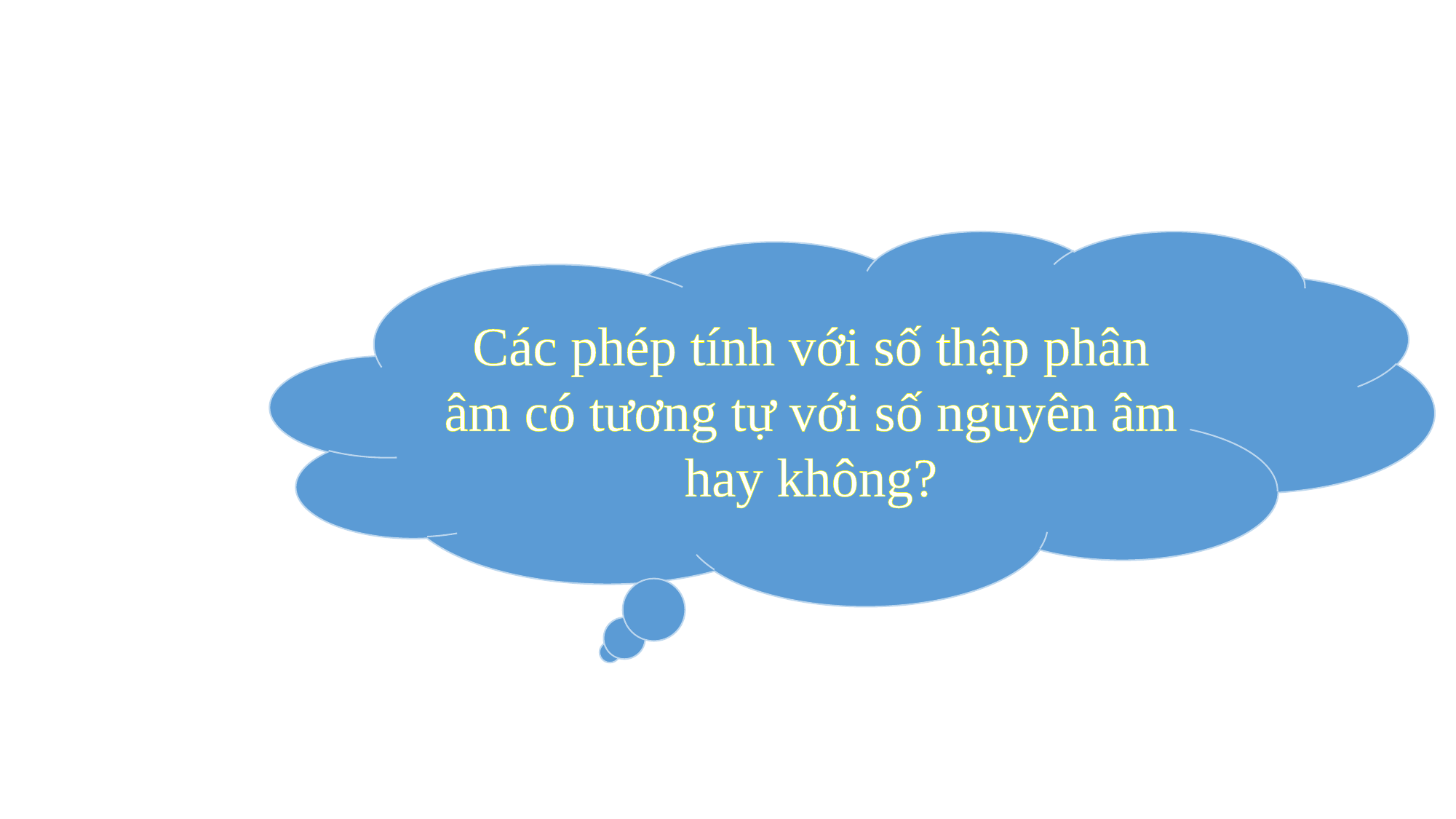

Các phép tính với số thập phân âm có tương tự với số nguyên âm hay không?